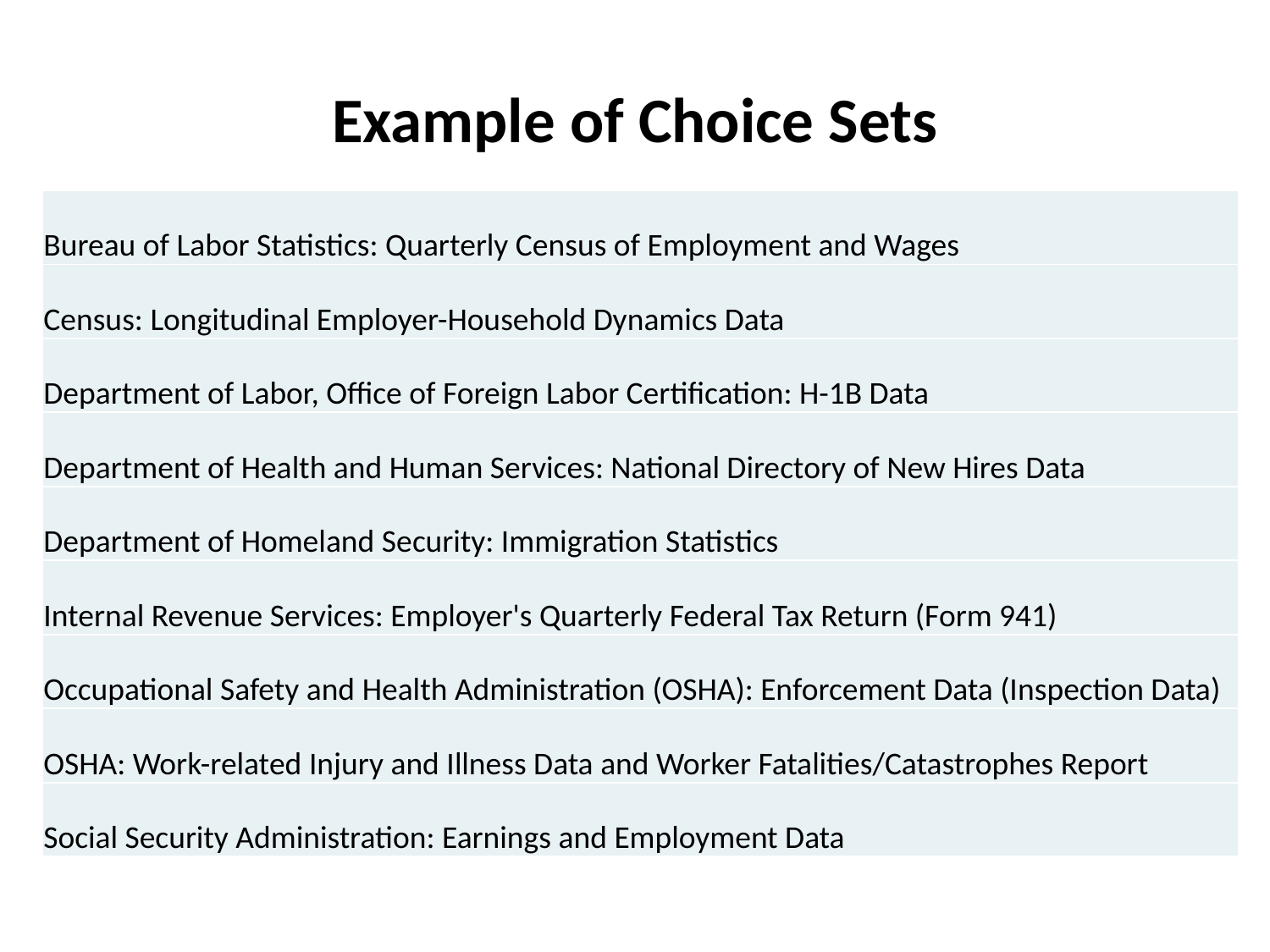

# Example of Choice Sets
| Bureau of Labor Statistics: Quarterly Census of Employment and Wages |
| --- |
| Census: Longitudinal Employer-Household Dynamics Data |
| Department of Labor, Office of Foreign Labor Certification: H-1B Data |
| Department of Health and Human Services: National Directory of New Hires Data |
| Department of Homeland Security: Immigration Statistics |
| Internal Revenue Services: Employer's Quarterly Federal Tax Return (Form 941) |
| Occupational Safety and Health Administration (OSHA): Enforcement Data (Inspection Data) |
| OSHA: Work-related Injury and Illness Data and Worker Fatalities/Catastrophes Report |
| Social Security Administration: Earnings and Employment Data |